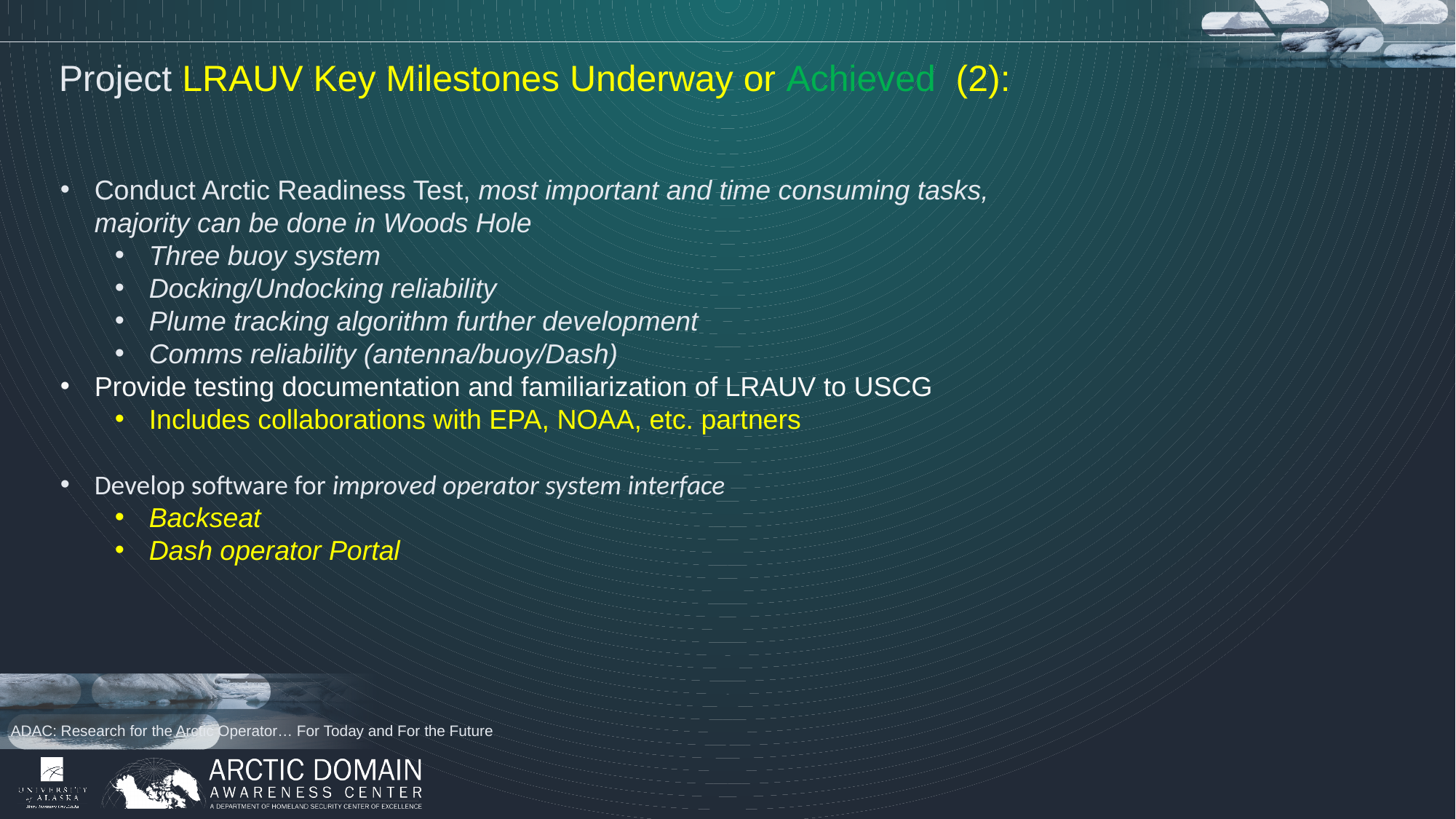

Project LRAUV Key Milestones Underway or Achieved  (2):

Conduct Arctic Readiness Test, most important and time consuming tasks, majority can be done in Woods Hole
Three buoy system
Docking/Undocking reliability
Plume tracking algorithm further development
Comms reliability (antenna/buoy/Dash)
Provide testing documentation and familiarization of LRAUV to USCG
Includes collaborations with EPA, NOAA, etc. partners

Develop software for improved operator system interface
Backseat
Dash operator Portal